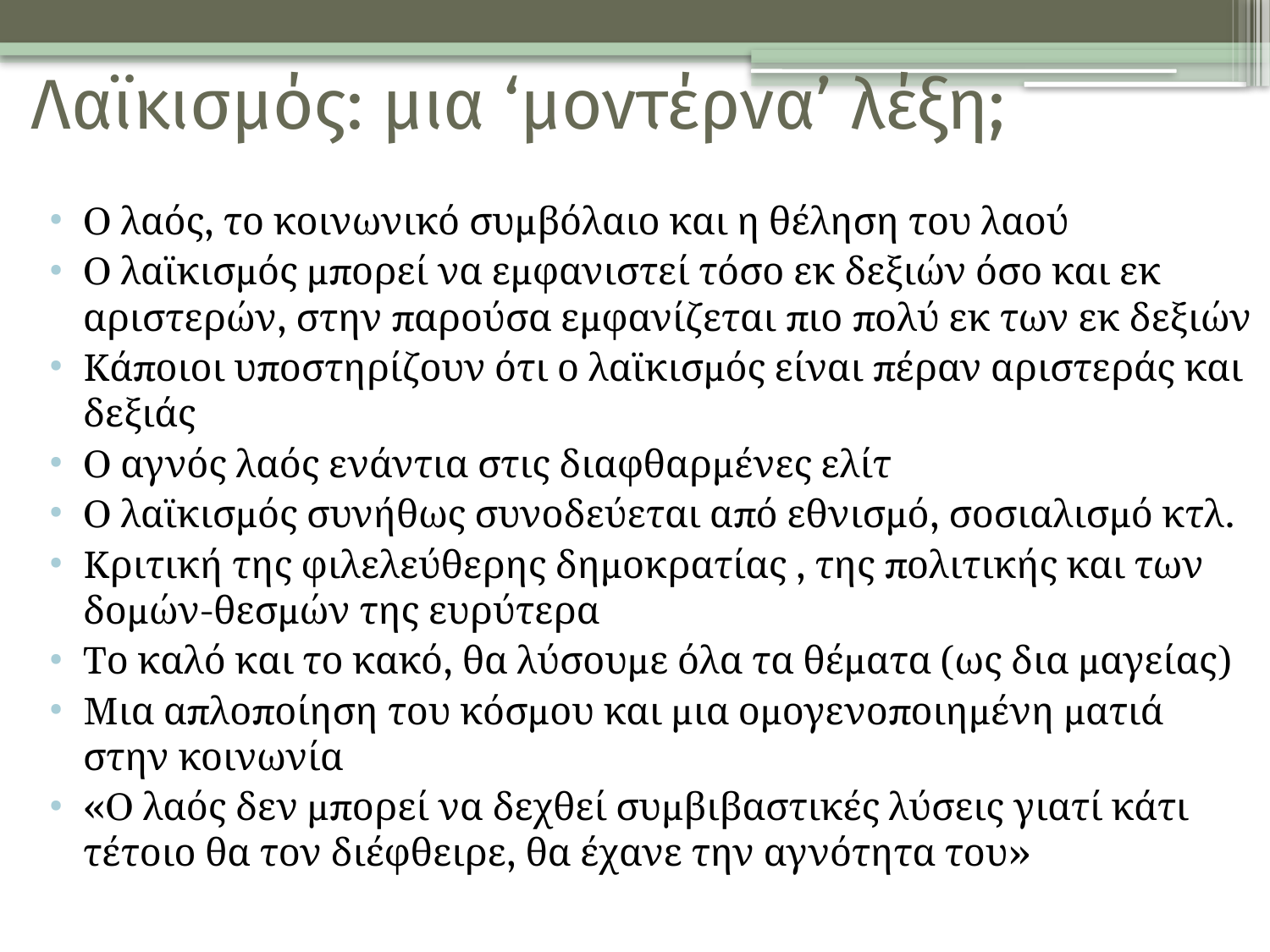

# Λαϊκισμός: μια ‘μοντέρνα’ λέξη;
Ο λαός, το κοινωνικό συμβόλαιο και η θέληση του λαού
Ο λαϊκισμός μπορεί να εμφανιστεί τόσο εκ δεξιών όσο και εκ αριστερών, στην παρούσα εμφανίζεται πιο πολύ εκ των εκ δεξιών
Κάποιοι υποστηρίζουν ότι ο λαϊκισμός είναι πέραν αριστεράς και δεξιάς
Ο αγνός λαός ενάντια στις διαφθαρμένες ελίτ
Ο λαϊκισμός συνήθως συνοδεύεται από εθνισμό, σοσιαλισμό κτλ.
Κριτική της φιλελεύθερης δημοκρατίας , της πολιτικής και των δομών-θεσμών της ευρύτερα
Το καλό και το κακό, θα λύσουμε όλα τα θέματα (ως δια μαγείας)
Μια απλοποίηση του κόσμου και μια ομογενοποιημένη ματιά στην κοινωνία
«Ο λαός δεν μπορεί να δεχθεί συμβιβαστικές λύσεις γιατί κάτι τέτοιο θα τον διέφθειρε, θα έχανε την αγνότητα του»